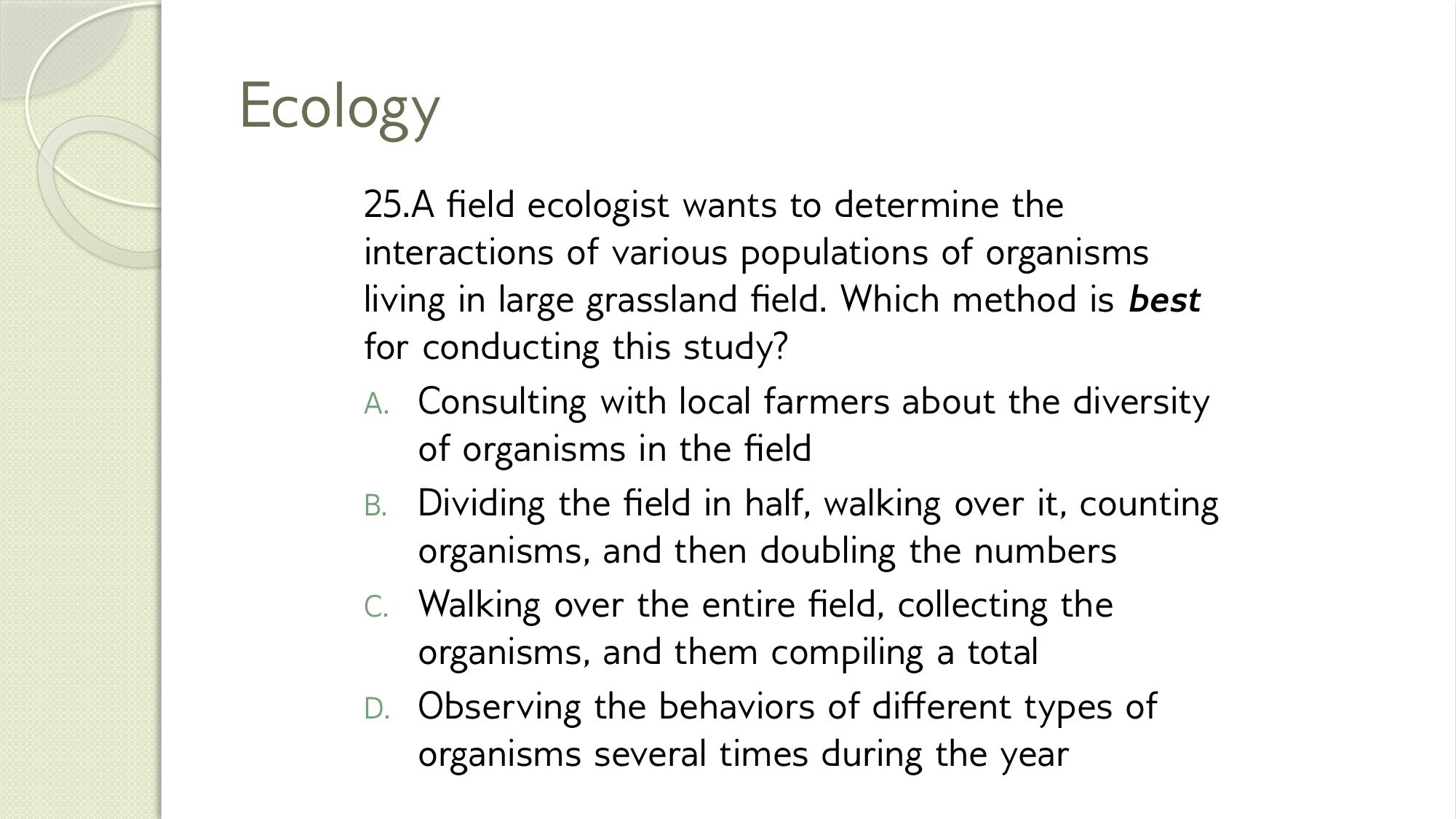

# Ecology
25.A field ecologist wants to determine the interactions of various populations of organisms living in large grassland field. Which method is best  for conducting this study?
Consulting with local farmers about the diversity of organisms in the field
Dividing the field in half, walking over it, counting organisms, and then doubling the numbers
Walking over the entire field, collecting the organisms, and them compiling a total
Observing the behaviors of different types of organisms several times during the year